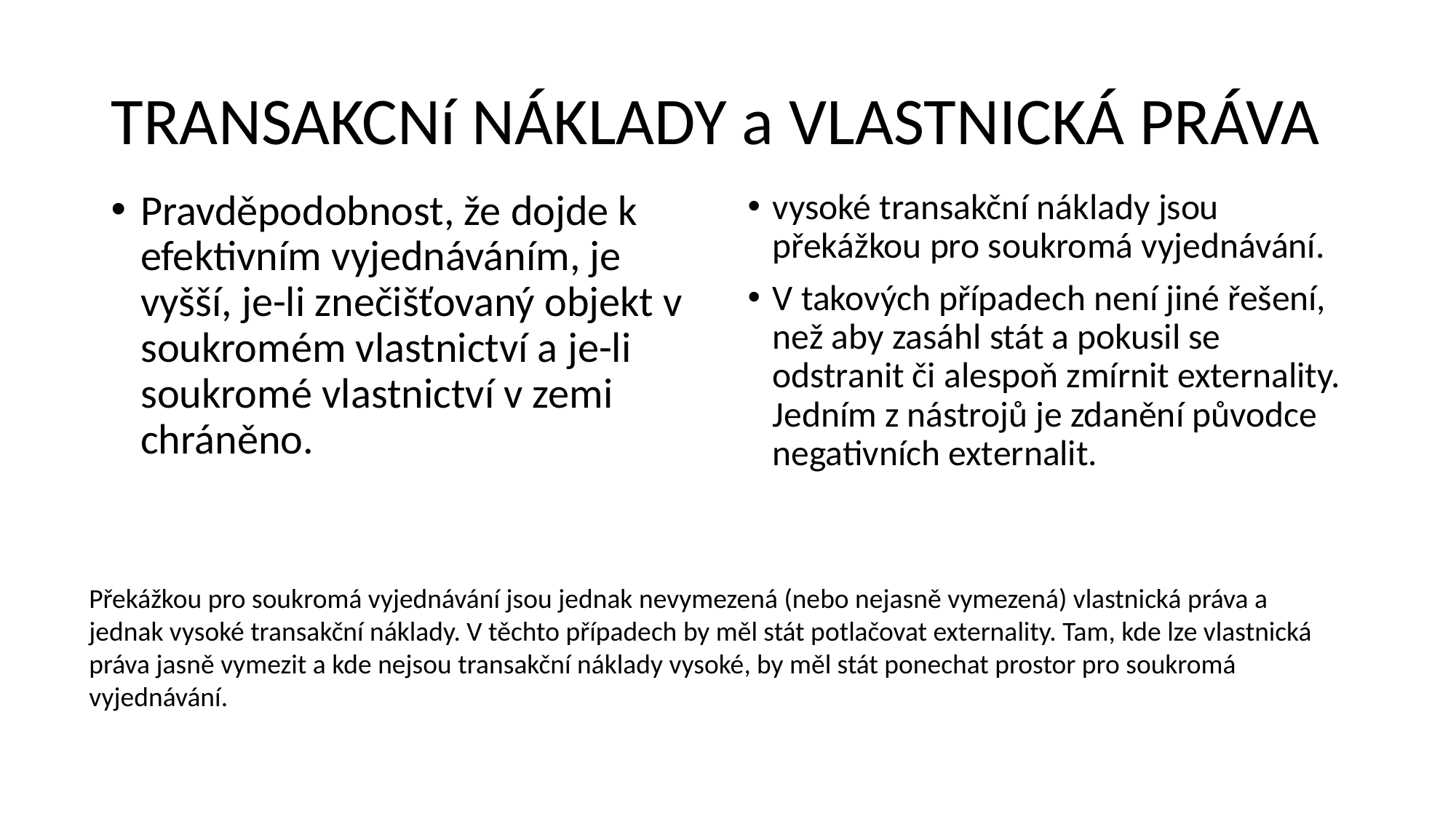

# TRANSAKCNí NÁKLADY a VLASTNICKÁ PRÁVA
Pravděpodobnost, že dojde k efektivním vyjednáváním, je vyšší, je-li znečišťovaný objekt v soukromém vlastnictví a je-li soukromé vlastnictví v zemi chráněno.
vysoké transakční náklady jsou překážkou pro soukromá vyjednávání.
V takových případech není jiné řešení, než aby zasáhl stát a pokusil se odstranit či alespoň zmírnit externality. Jedním z nástrojů je zdanění původce negativních externalit.
Překážkou pro soukromá vyjednávání jsou jednak nevymezená (nebo nejasně vymezená) vlastnická práva a jednak vysoké transakční náklady. V těchto případech by měl stát potlačovat externality. Tam, kde lze vlastnická práva jasně vymezit a kde nejsou transakční náklady vysoké, by měl stát ponechat prostor pro soukromá vyjednávání.